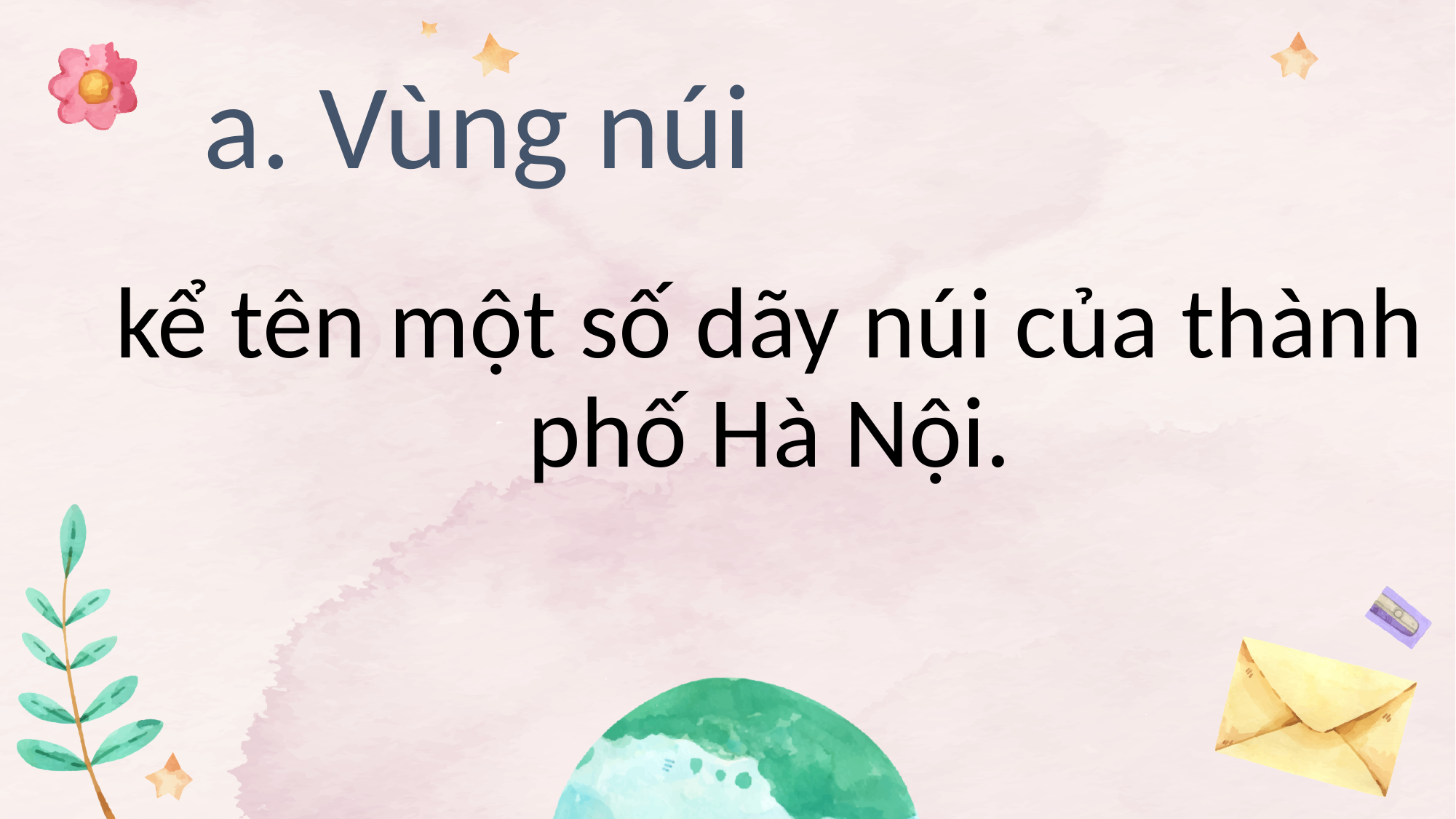

a. Vùng núi
# kể tên một số dãy núi của thành phố Hà Nội.